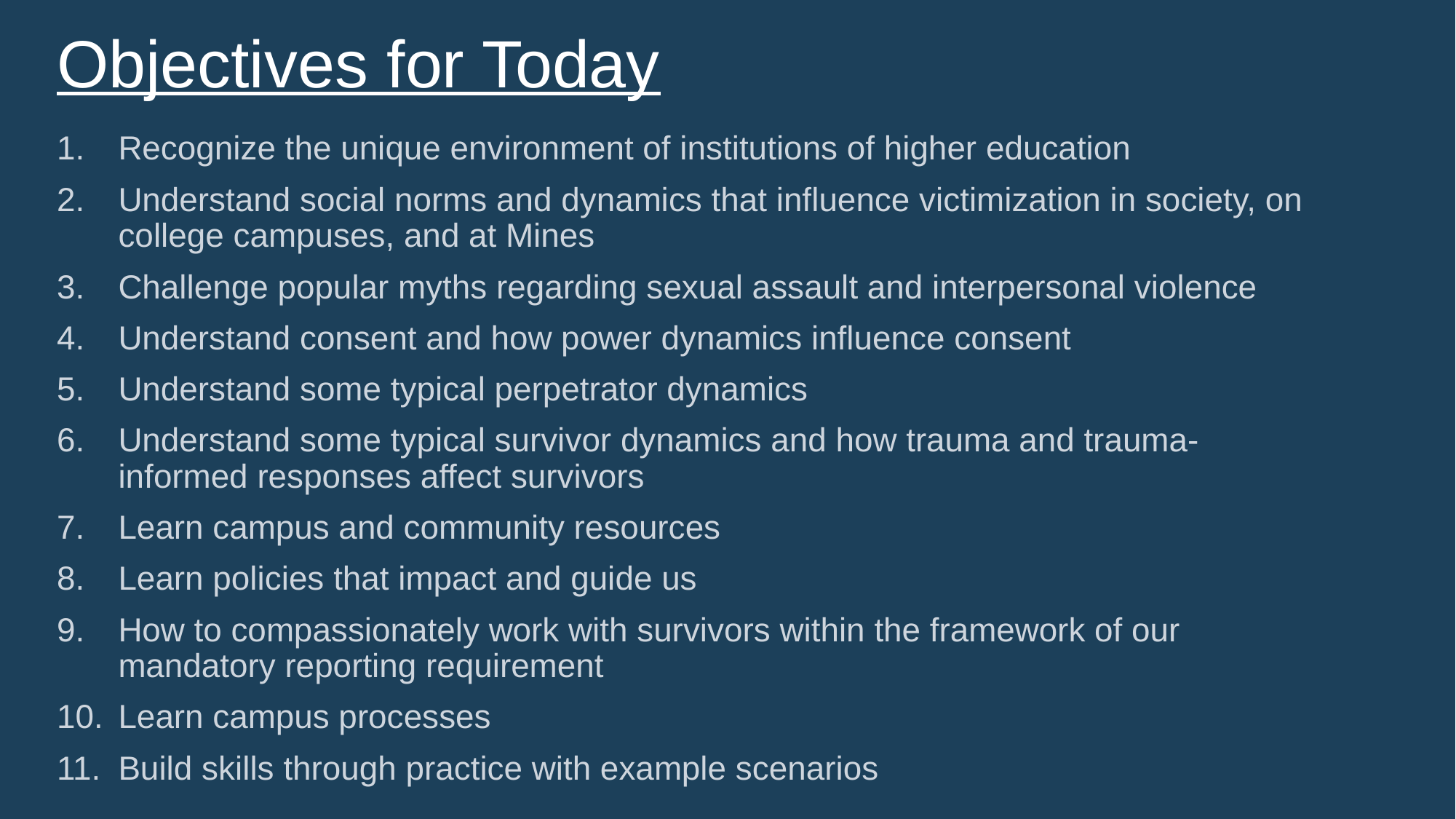

Objectives for Today
Recognize the unique environment of institutions of higher education
Understand social norms and dynamics that influence victimization in society, on college campuses, and at Mines
Challenge popular myths regarding sexual assault and interpersonal violence
Understand consent and how power dynamics influence consent
Understand some typical perpetrator dynamics
Understand some typical survivor dynamics and how trauma and trauma-informed responses affect survivors
Learn campus and community resources
Learn policies that impact and guide us
How to compassionately work with survivors within the framework of our mandatory reporting requirement
Learn campus processes
Build skills through practice with example scenarios